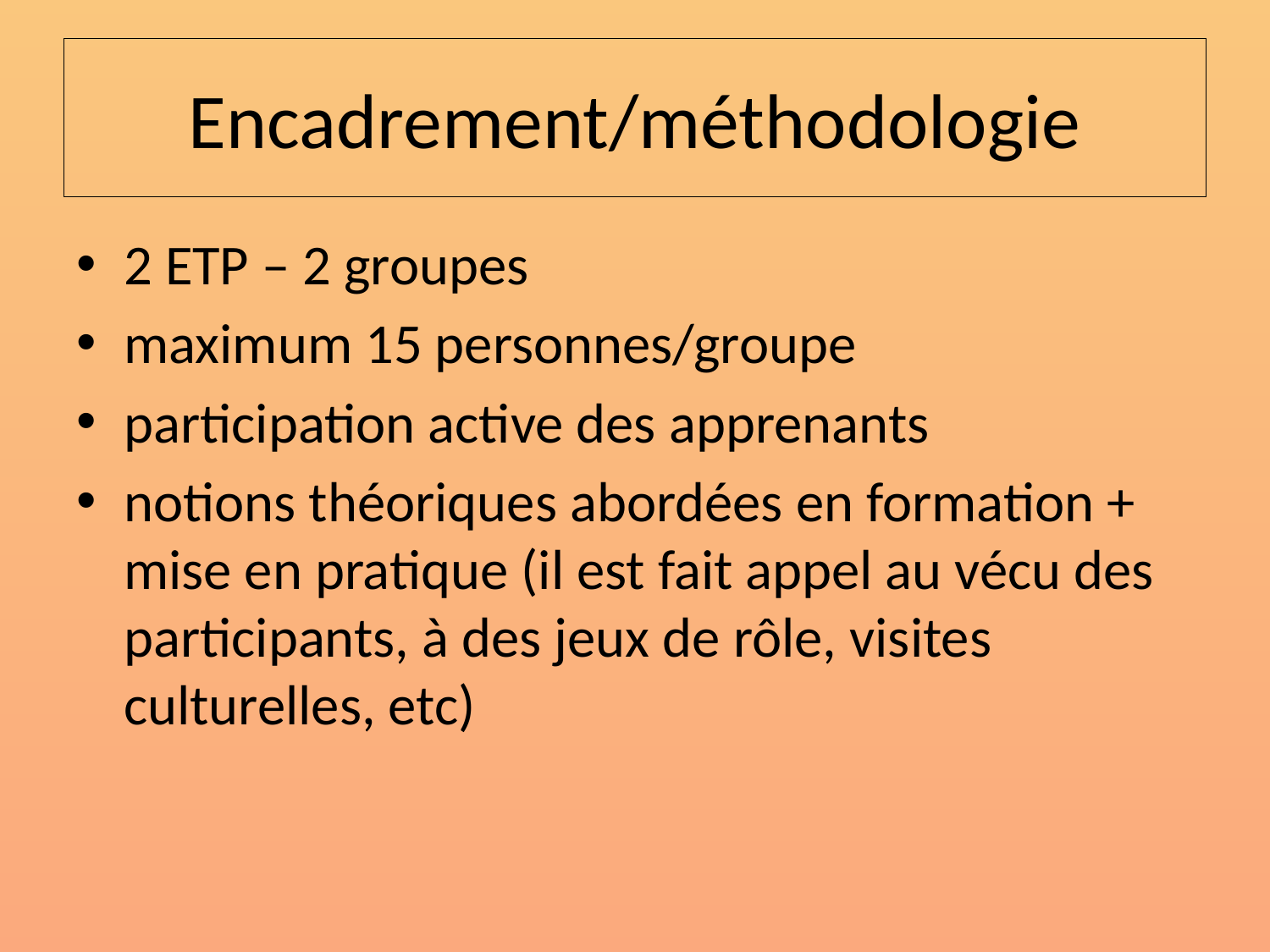

# Encadrement/méthodologie
2 ETP – 2 groupes
maximum 15 personnes/groupe
participation active des apprenants
notions théoriques abordées en formation +  mise en pratique (il est fait appel au vécu des participants, à des jeux de rôle, visites culturelles, etc)